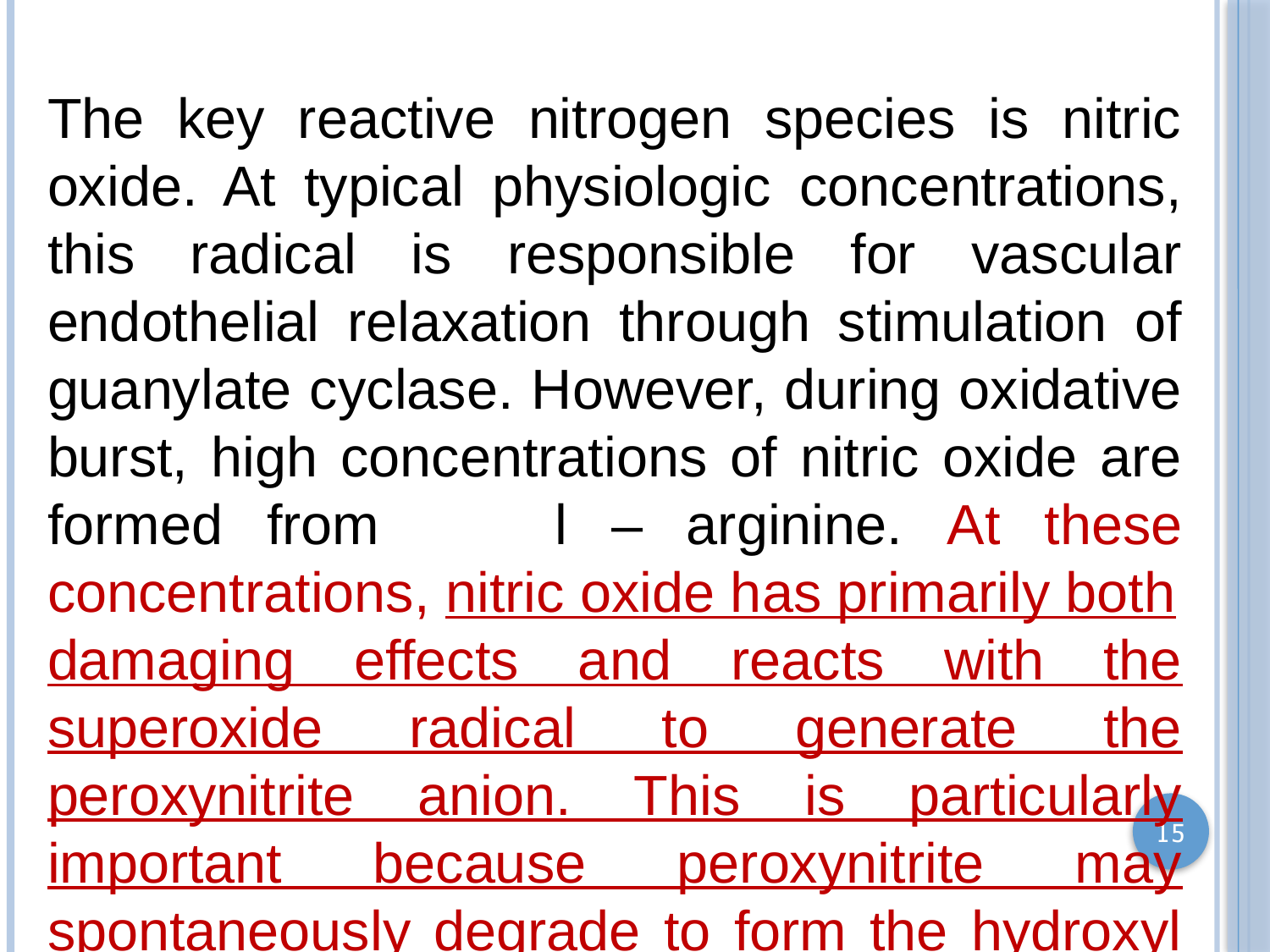

The key reactive nitrogen species is nitric oxide. At typical physiologic concentrations, this radical is responsible for vascular endothelial relaxation through stimulation of guanylate cyclase. However, during oxidative burst, high concentrations of nitric oxide are formed from    l – arginine. At these concentrations, nitric oxide has primarily both
damaging effects and reacts with the superoxide radical to generate the peroxynitrite anion. This is particularly important because peroxynitrite may spontaneously degrade to form the hydroxyl radical. Peroxynitrite ion is implicated in both the delayed neurologic effects of carbon monoxide poisoning and the hepatic injury from acetaminophen.
15